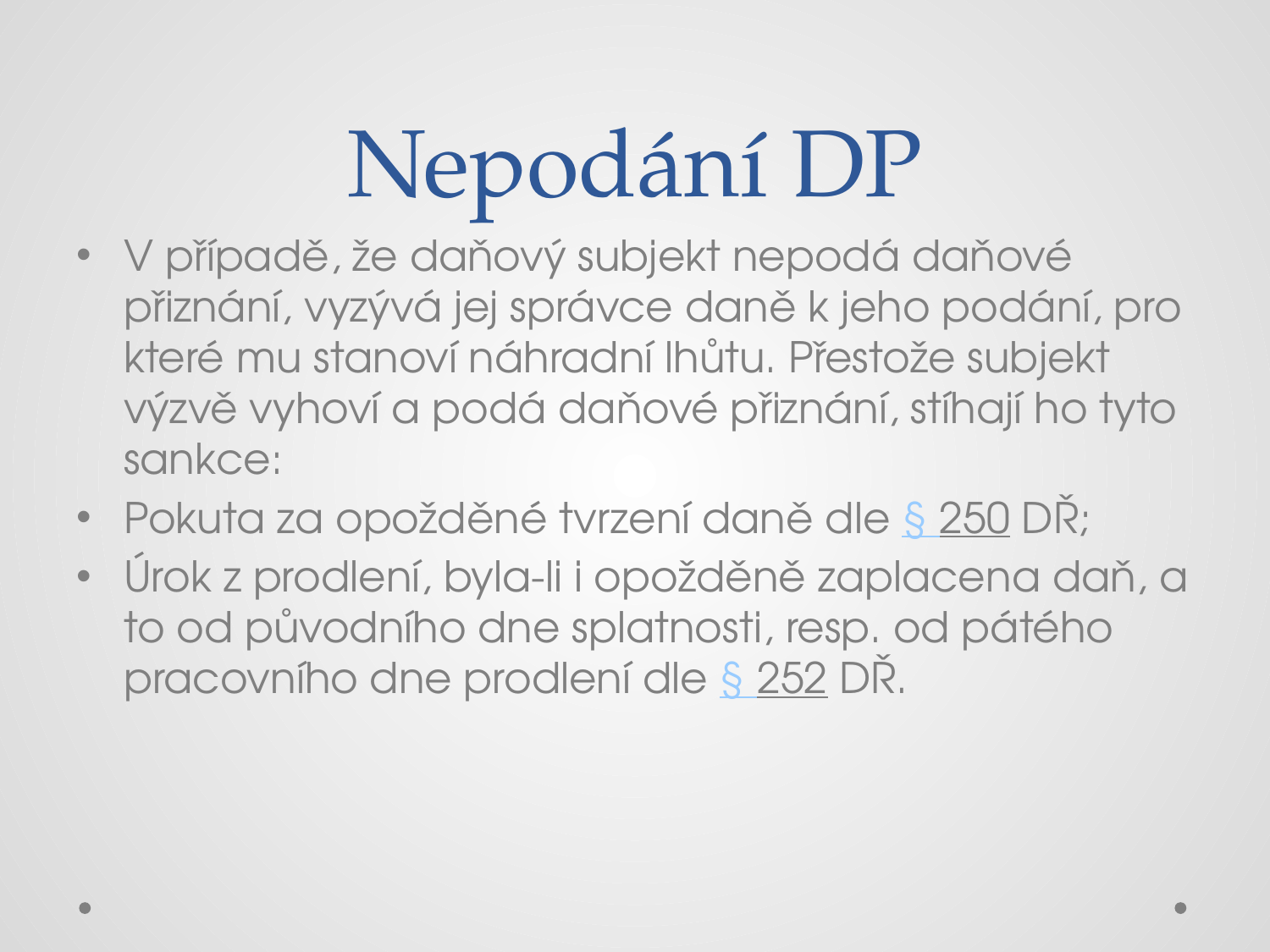

# Nepodání DP
V případě, že daňový subjekt nepodá daňové přiznání, vyzývá jej správce daně k jeho podání, pro které mu stanoví náhradní lhůtu. Přestože subjekt výzvě vyhoví a podá daňové přiznání, stíhají ho tyto sankce:
Pokuta za opožděné tvrzení daně dle § 250 DŘ;
Úrok z prodlení, byla-li i opožděně zaplacena daň, a to od původního dne splatnosti, resp. od pátého pracovního dne prodlení dle § 252 DŘ.